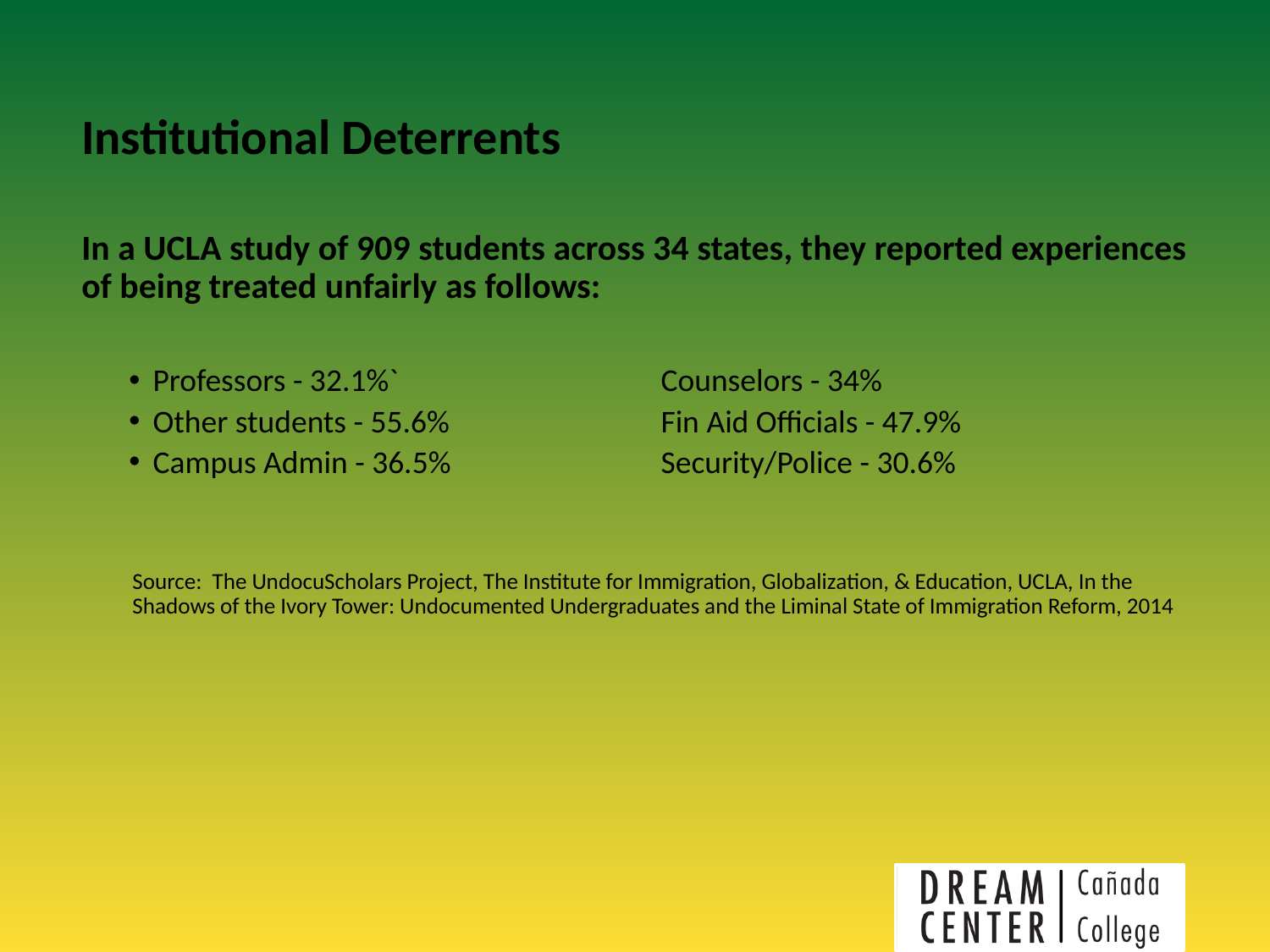

Institutional Deterrents

In a UCLA study of 909 students across 34 states, they reported experiences of being treated unfairly as follows:

Professors - 32.1%`			Counselors - 34%
Other students - 55.6%		Fin Aid Officials - 47.9%
Campus Admin - 36.5%		Security/Police - 30.6%

Source:  The UndocuScholars Project, The Institute for Immigration, Globalization, & Education, UCLA, In the Shadows of the Ivory Tower: Undocumented Undergraduates and the Liminal State of Immigration Reform, 2014